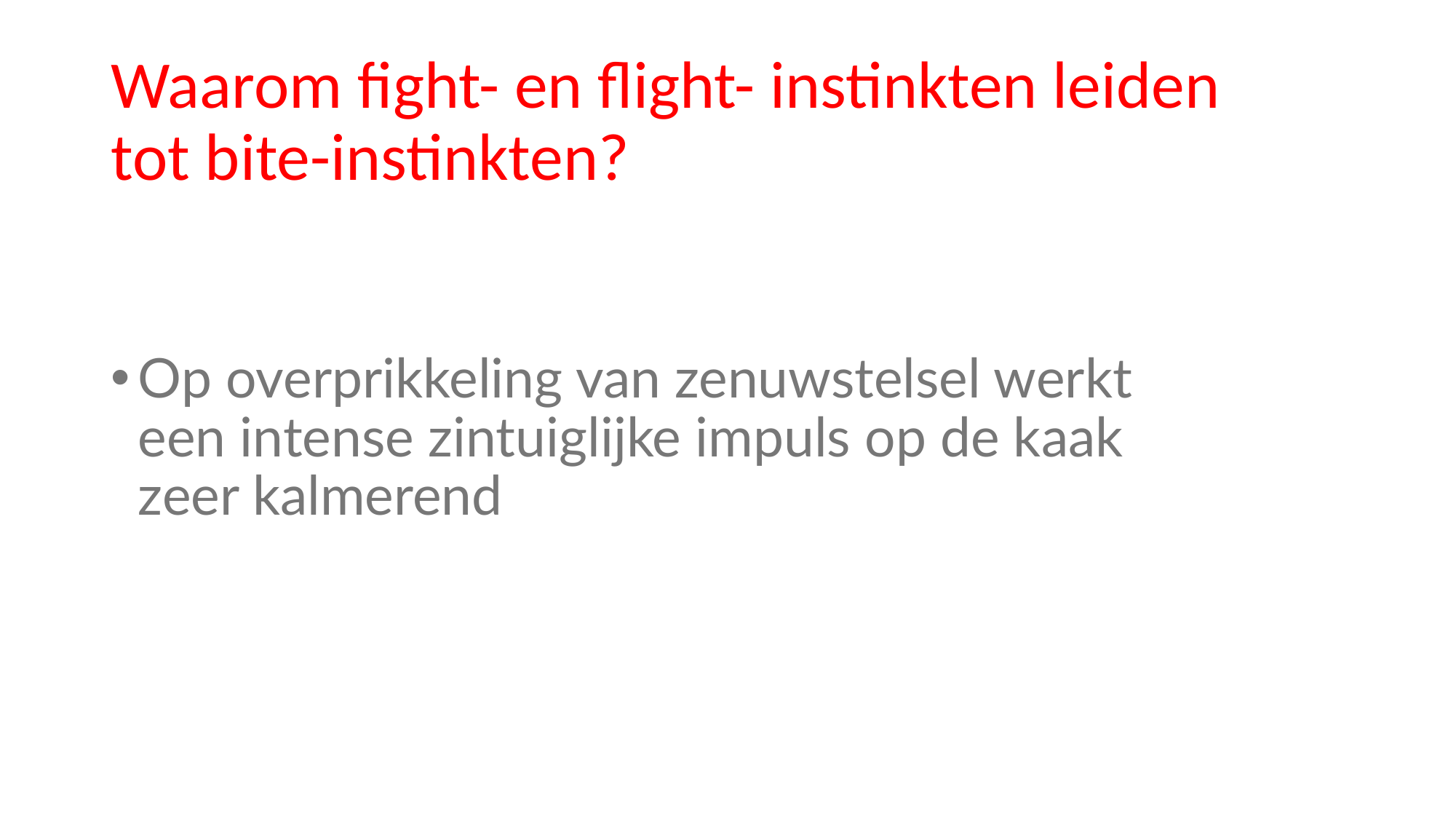

# Waarom fight- en flight- instinkten leiden tot bite-instinkten?

Op overprikkeling van zenuwstelsel werkt
een intense zintuiglijke impuls op de kaak
zeer kalmerend